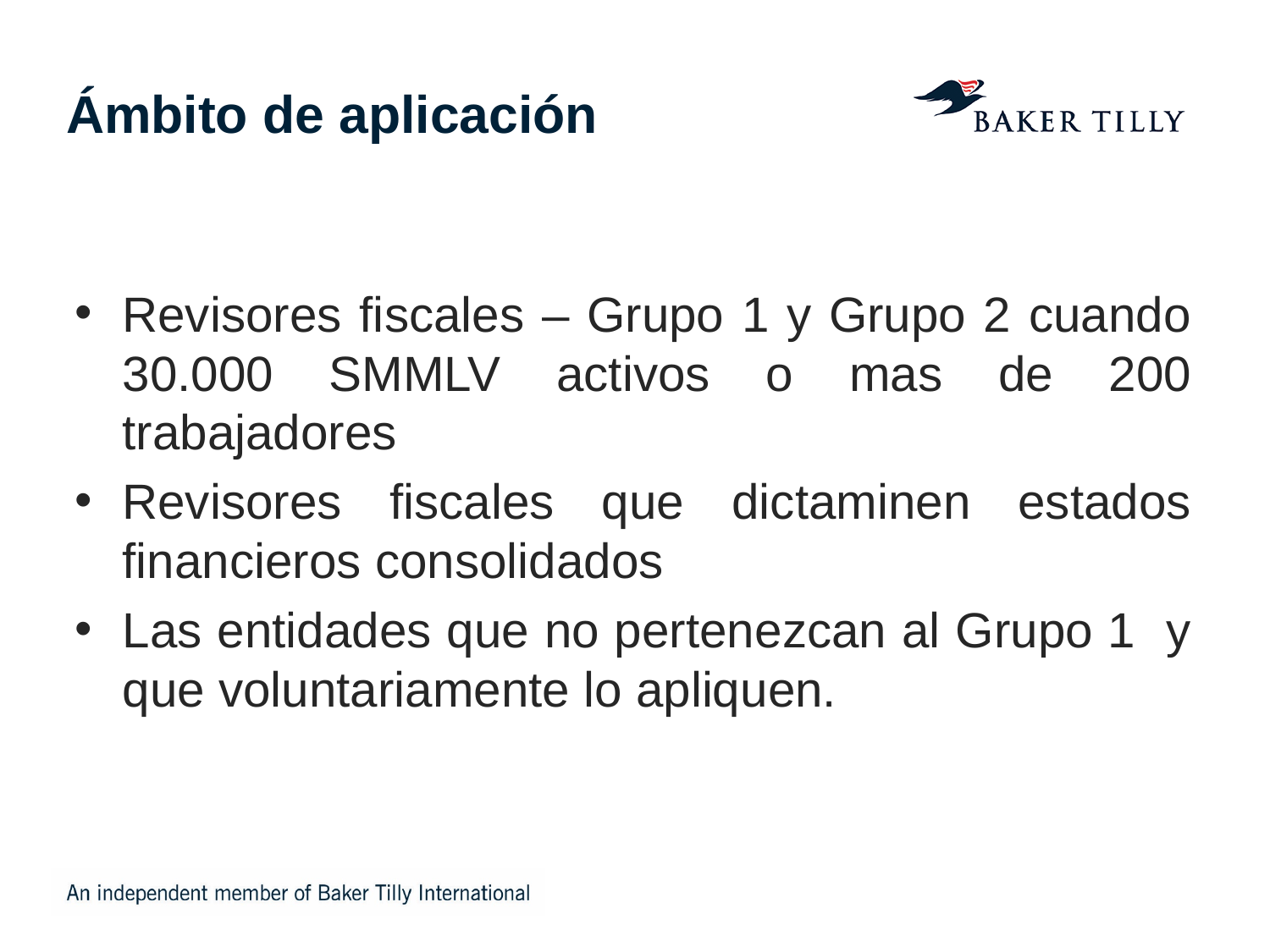

# Ámbito de aplicación
Revisores fiscales – Grupo 1 y Grupo 2 cuando 30.000 SMMLV activos o mas de 200 trabajadores
Revisores fiscales que dictaminen estados financieros consolidados
Las entidades que no pertenezcan al Grupo 1  y que voluntariamente lo apliquen.